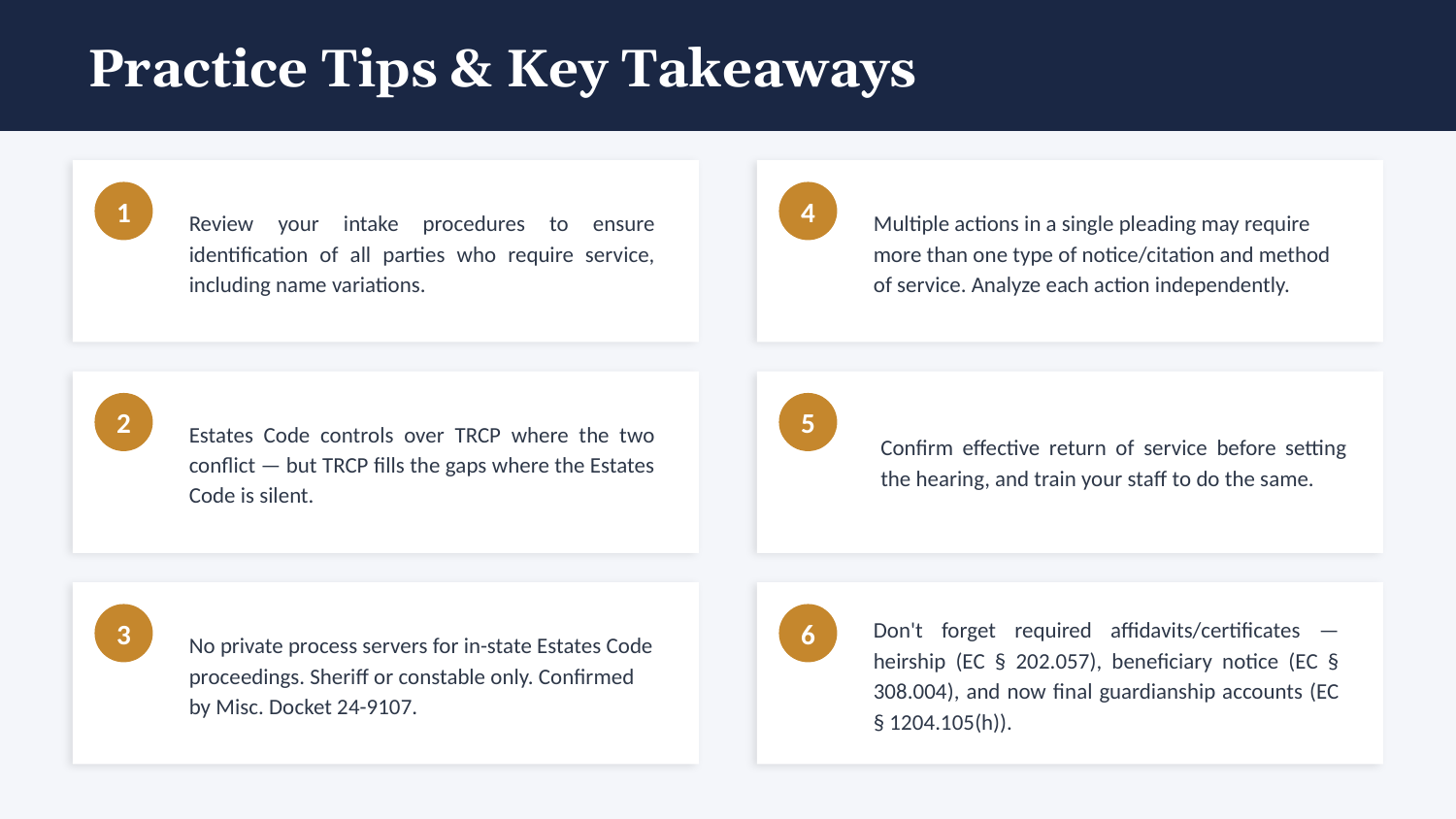

Practice Tips & Key Takeaways

Review your intake procedures to ensure identification of all parties who require service, including name variations.
Multiple actions in a single pleading may require more than one type of notice/citation and method of service. Analyze each action independently.

1

4

Confirm effective return of service before setting the hearing, and train your staff to do the same.
Estates Code controls over TRCP where the two conflict — but TRCP fills the gaps where the Estates Code is silent.

2

5

No private process servers for in-state Estates Code proceedings. Sheriff or constable only. Confirmed by Misc. Docket 24-9107.
Don't forget required affidavits/certificates — heirship (EC § 202.057), beneficiary notice (EC § 308.004), and now final guardianship accounts (EC § 1204.105(h)).

3

6